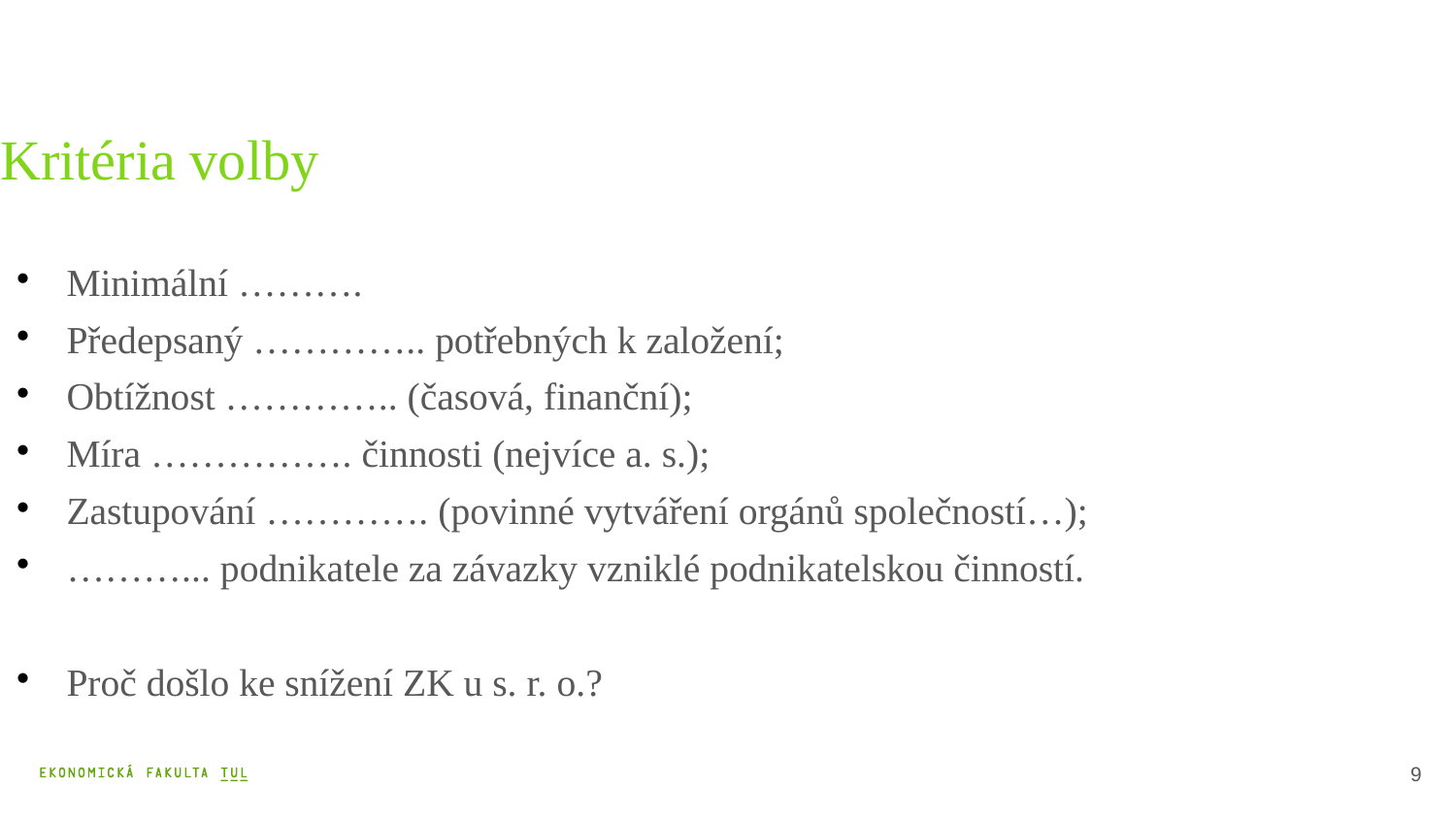

Kritéria volby
Minimální ……….
Předepsaný ………….. potřebných k založení;
Obtížnost ………….. (časová, finanční);
Míra ……………. činnosti (nejvíce a. s.);
Zastupování …………. (povinné vytváření orgánů společností…);
………... podnikatele za závazky vzniklé podnikatelskou činností.

Proč došlo ke snížení ZK u s. r. o.?
9